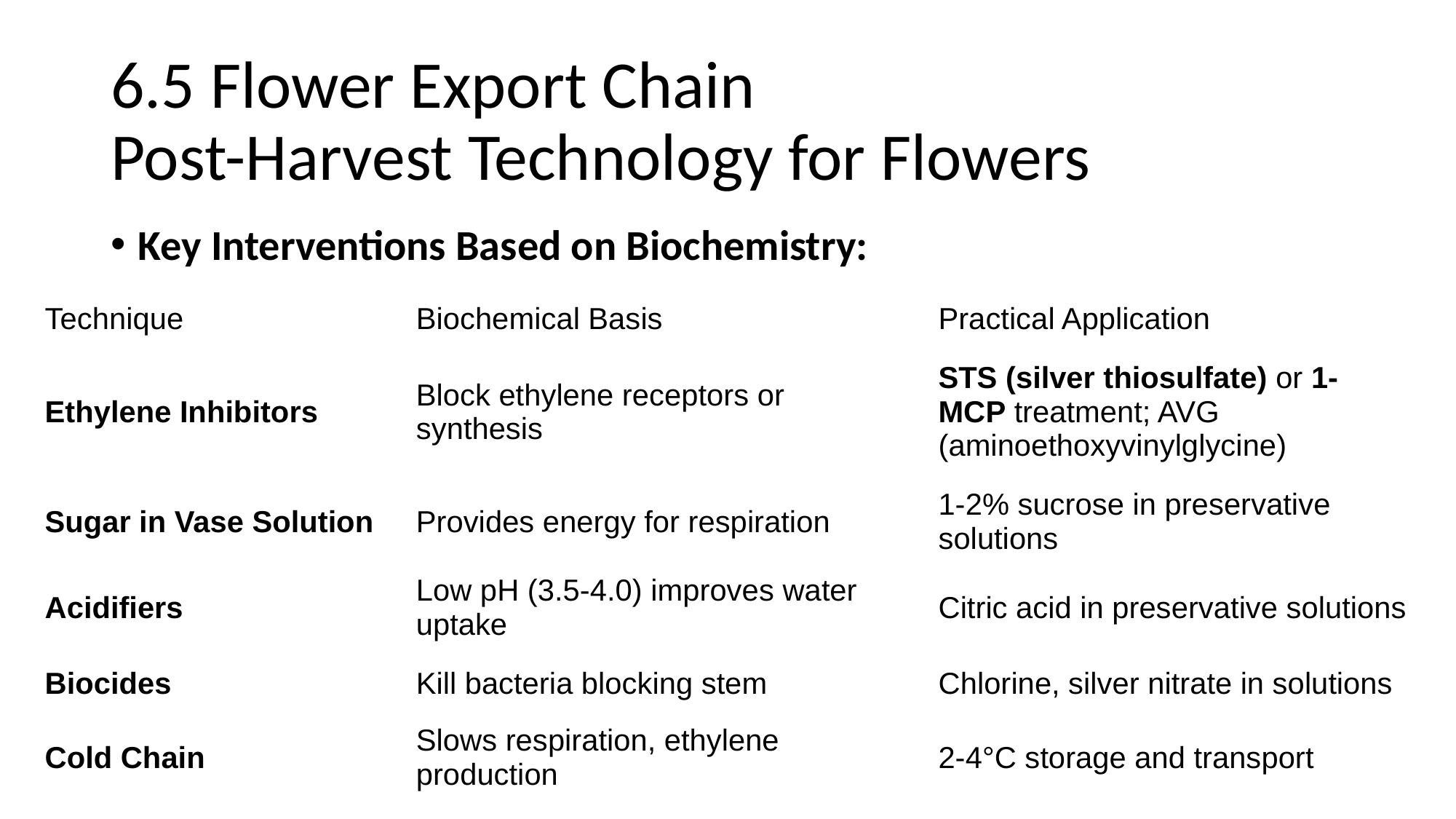

# 6.5 Flower Export Chain Post-Harvest Technology for Flowers
Key Interventions Based on Biochemistry:

| Technique | Biochemical Basis | Practical Application |
| --- | --- | --- |
| Ethylene Inhibitors | Block ethylene receptors or synthesis | STS (silver thiosulfate) or 1-MCP treatment; AVG (aminoethoxyvinylglycine) |
| Sugar in Vase Solution | Provides energy for respiration | 1-2% sucrose in preservative solutions |
| Acidifiers | Low pH (3.5-4.0) improves water uptake | Citric acid in preservative solutions |
| Biocides | Kill bacteria blocking stem | Chlorine, silver nitrate in solutions |
| Cold Chain | Slows respiration, ethylene production | 2-4°C storage and transport |
| Pre-cooling | Rapid removal of field heat | Forced-air cooling after harvest |